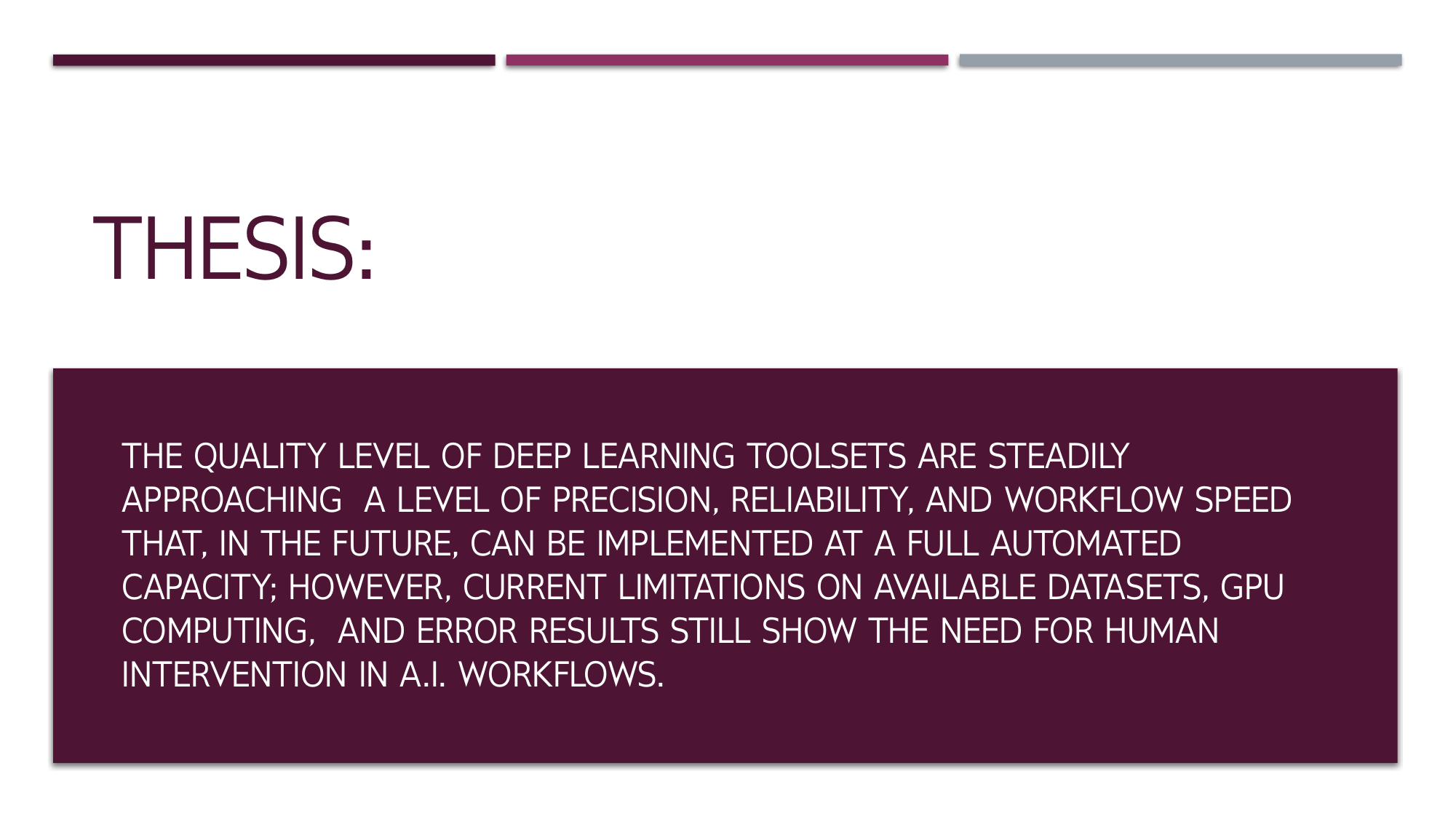

# THESIS:
THE QUALITY LEVEL OF DEEP LEARNING TOOLSETS ARE STEADILY APPROACHING  A LEVEL OF PRECISION, RELIABILITY, And WORKFLOW SPEED that, IN THE FUTURE, CAN BE IMPLEMENTED AT A FULL AUTOMATED CAPACITY; HOWEVER, CURRENT LIMITATIONS ON AVAILABLE DATASETS, GPU COMPUTING,  and error results still show the need for human intervention in A.I. Workflows.